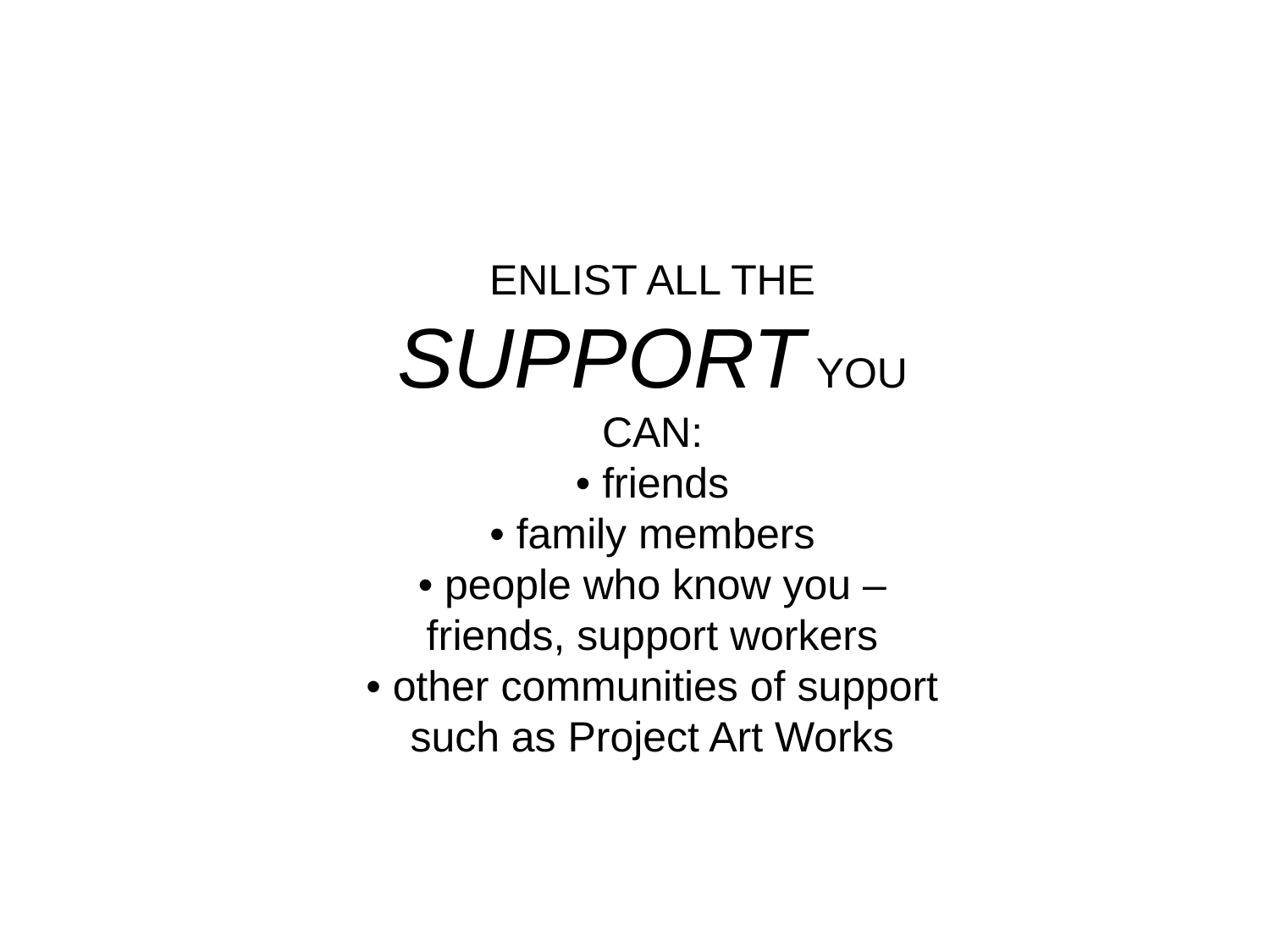

ENLIST ALL THE SUPPORT YOU CAN:
• friends
• family members
• people who know you – friends, support workers
• other communities of support such as Project Art Works